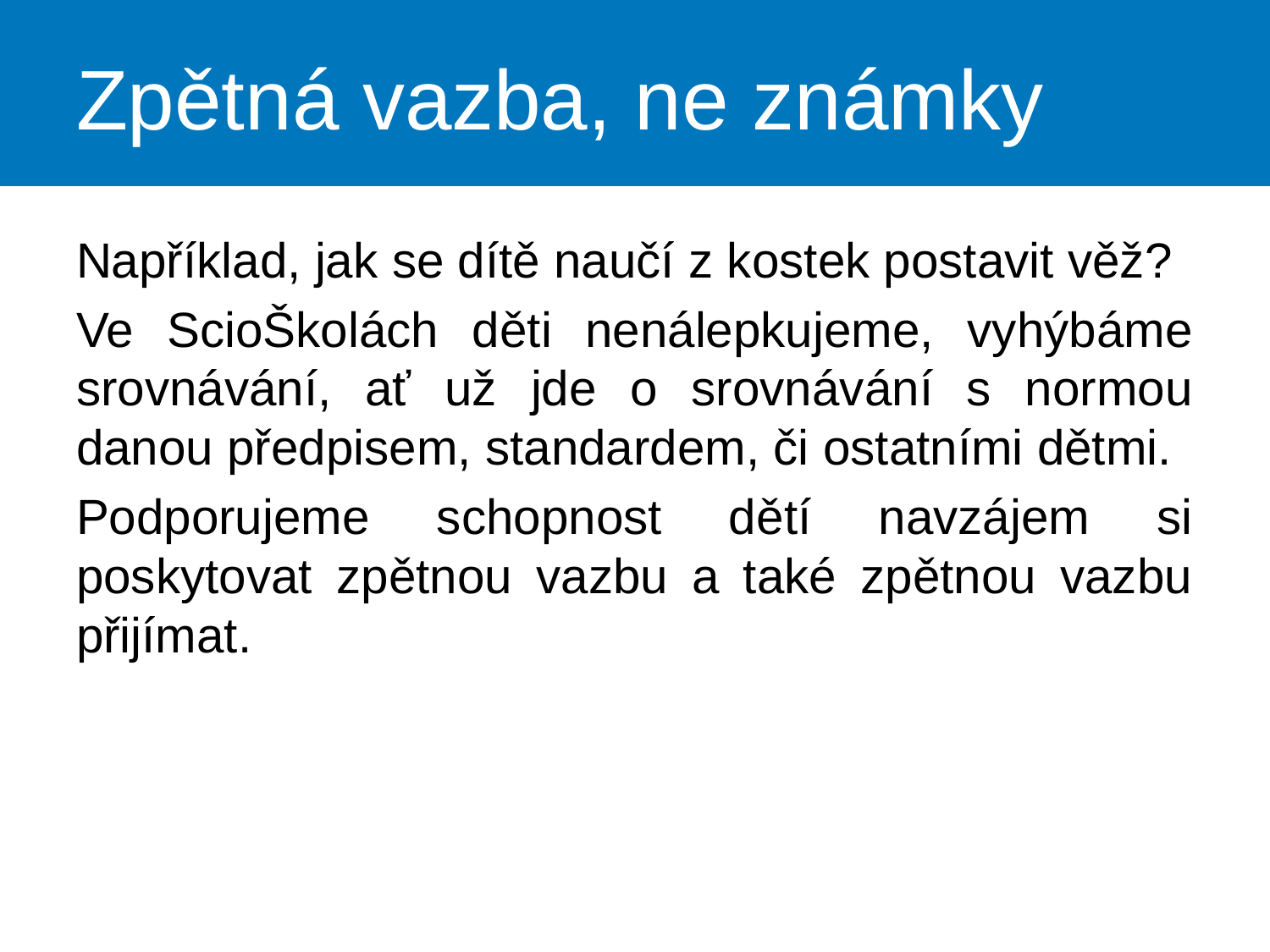

# Zpětná vazba, ne známky
Například, jak se dítě naučí z kostek postavit věž?
Ve ScioŠkolách děti nenálepkujeme, vyhýbáme srovnávání, ať už jde o srovnávání s normou danou předpisem, standardem, či ostatními dětmi.
Podporujeme schopnost dětí navzájem si poskytovat zpětnou vazbu a také zpětnou vazbu přijímat.